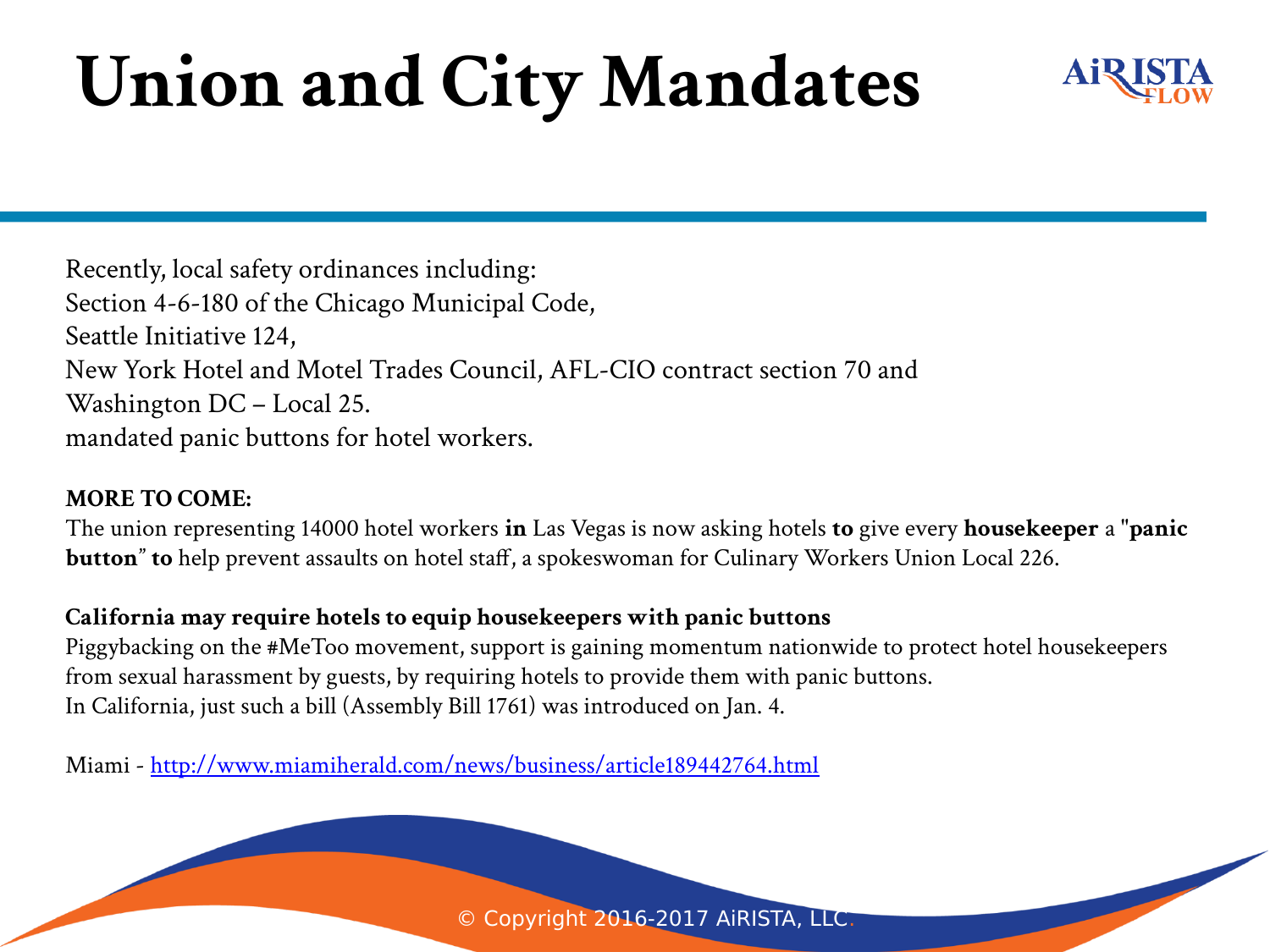

# Union and City Mandates
Recently, local safety ordinances including:
Section 4-6-180 of the Chicago Municipal Code,
Seattle Initiative 124,
New York Hotel and Motel Trades Council, AFL-CIO contract section 70 and
Washington DC – Local 25.
mandated panic buttons for hotel workers.

MORE TO COME:
The union representing 14000 hotel workers in Las Vegas is now asking hotels to give every housekeeper a "panic button” to help prevent assaults on hotel staff, a spokeswoman for Culinary Workers Union Local 226.

California may require hotels to equip housekeepers with panic buttons
Piggybacking on the #MeToo movement, support is gaining momentum nationwide to protect hotel housekeepers from sexual harassment by guests, by requiring hotels to provide them with panic buttons.
In California, just such a bill (Assembly Bill 1761) was introduced on Jan. 4.

Miami - http://www.miamiherald.com/news/business/article189442764.html